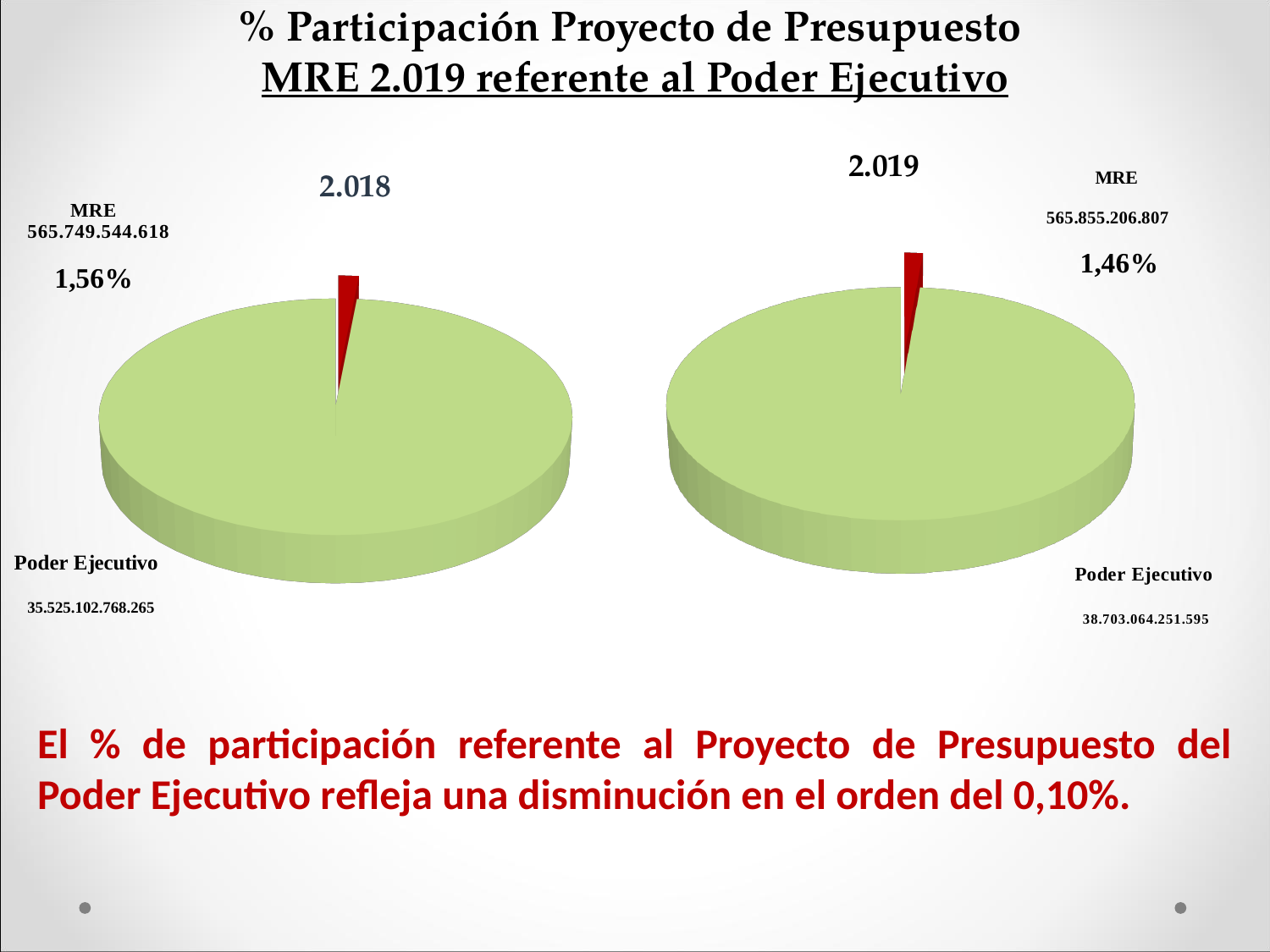

# % Participación Proyecto de Presupuesto MRE 2.019 referente al Poder Ejecutivo

[unsupported chart]

[unsupported chart]

El % de participación referente al Proyecto de Presupuesto del Poder Ejecutivo refleja una disminución en el orden del 0,10%.